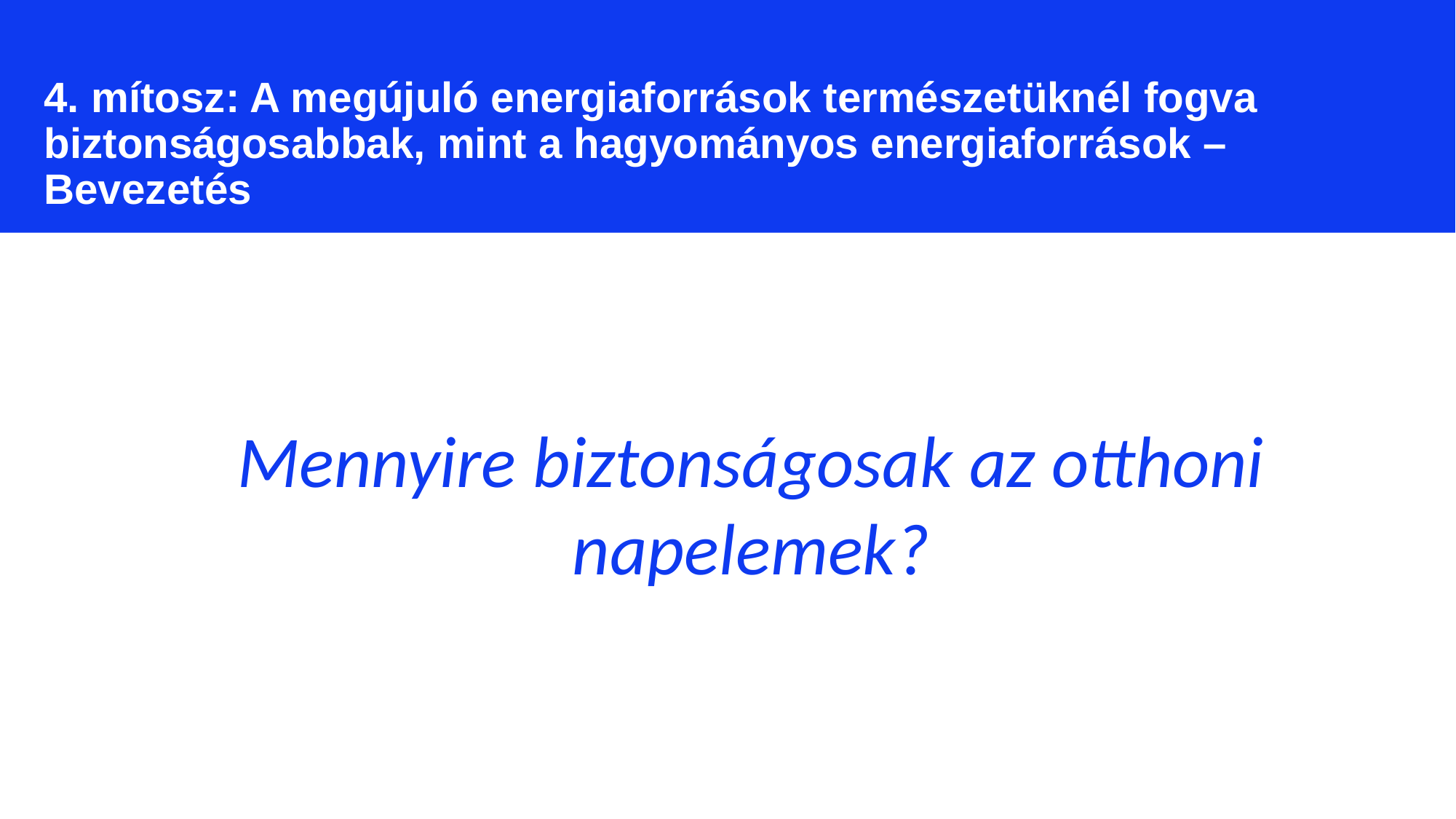

4. mítosz: A megújuló energiaforrások természetüknél fogva biztonságosabbak, mint a hagyományos energiaforrások – Bevezetés

Mennyire biztonságosak az otthoni napelemek?